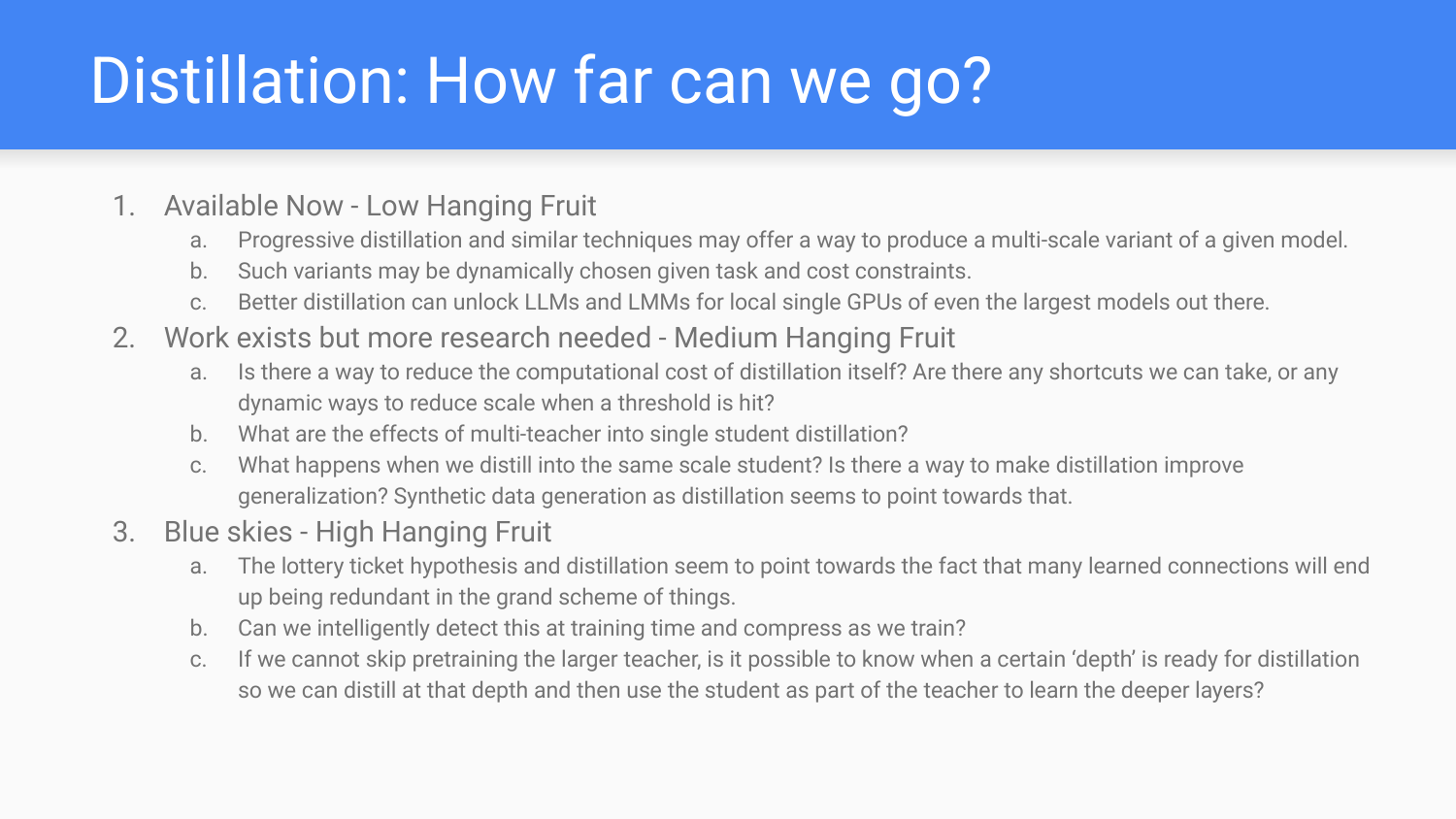

# Distillation: How far can we go?
Available Now - Low Hanging Fruit
Progressive distillation and similar techniques may offer a way to produce a multi-scale variant of a given model.
Such variants may be dynamically chosen given task and cost constraints.
Better distillation can unlock LLMs and LMMs for local single GPUs of even the largest models out there.
Work exists but more research needed - Medium Hanging Fruit
Is there a way to reduce the computational cost of distillation itself? Are there any shortcuts we can take, or any dynamic ways to reduce scale when a threshold is hit?
What are the effects of multi-teacher into single student distillation?
What happens when we distill into the same scale student? Is there a way to make distillation improve generalization? Synthetic data generation as distillation seems to point towards that.
Blue skies - High Hanging Fruit
The lottery ticket hypothesis and distillation seem to point towards the fact that many learned connections will end up being redundant in the grand scheme of things.
Can we intelligently detect this at training time and compress as we train?
If we cannot skip pretraining the larger teacher, is it possible to know when a certain ‘depth’ is ready for distillation so we can distill at that depth and then use the student as part of the teacher to learn the deeper layers?